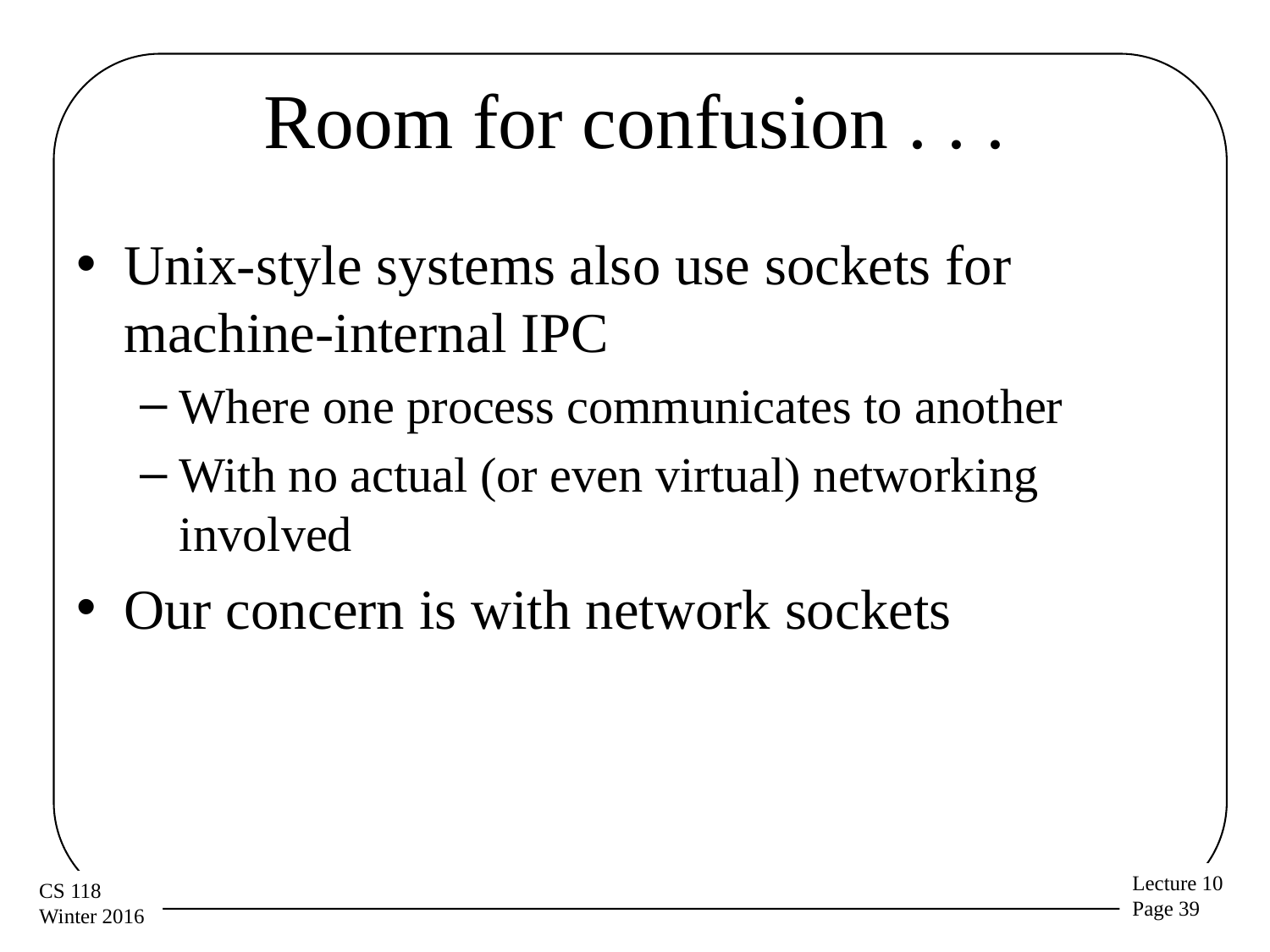

# Room for confusion . . .
Unix-style systems also use sockets for machine-internal IPC
Where one process communicates to another
With no actual (or even virtual) networking involved
Our concern is with network sockets